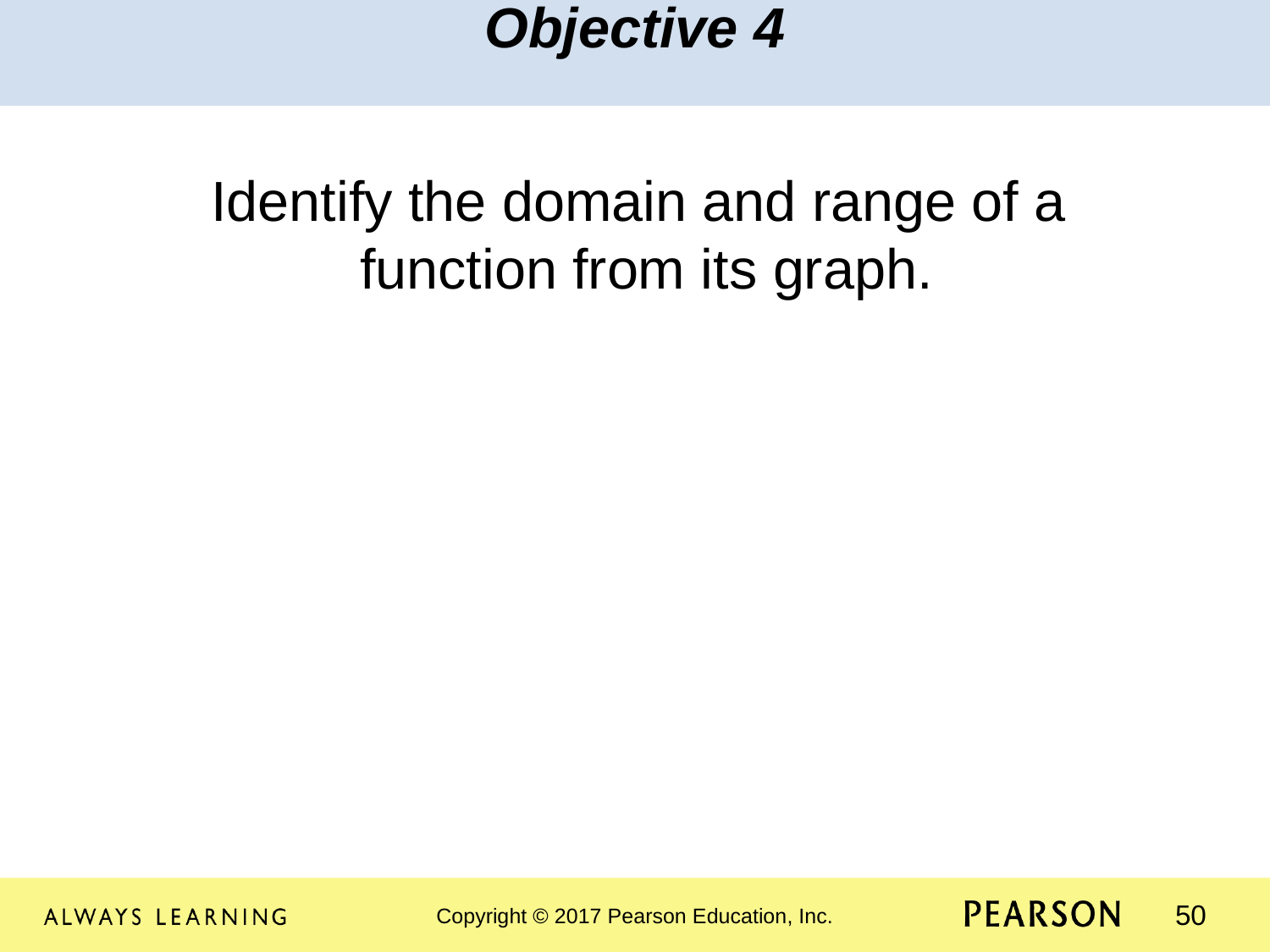

Objective 4
Identify the domain and range of a
function from its graph.